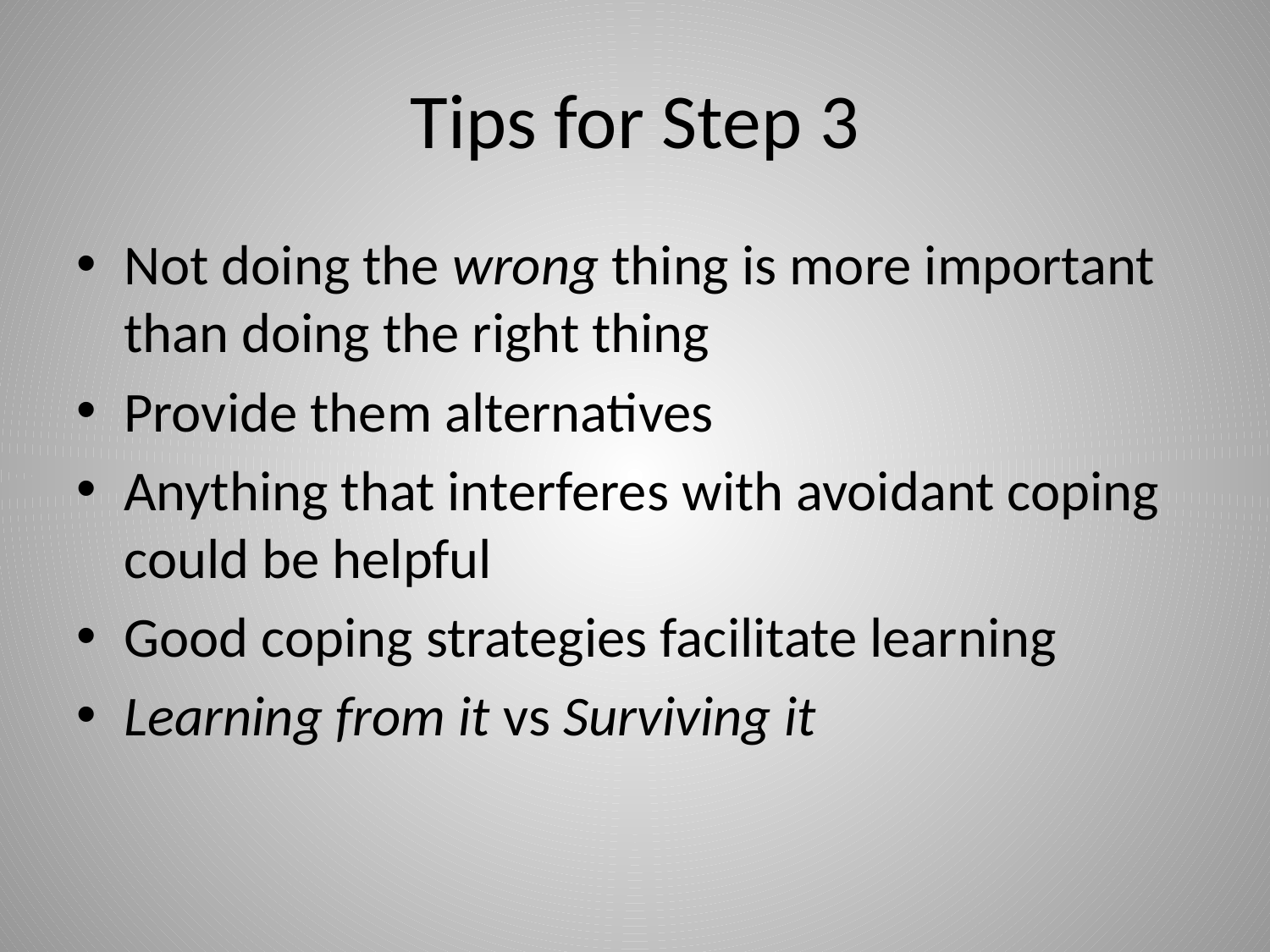

# Tips for Step 3
Not doing the wrong thing is more important than doing the right thing
Provide them alternatives
Anything that interferes with avoidant coping could be helpful
Good coping strategies facilitate learning
Learning from it vs Surviving it